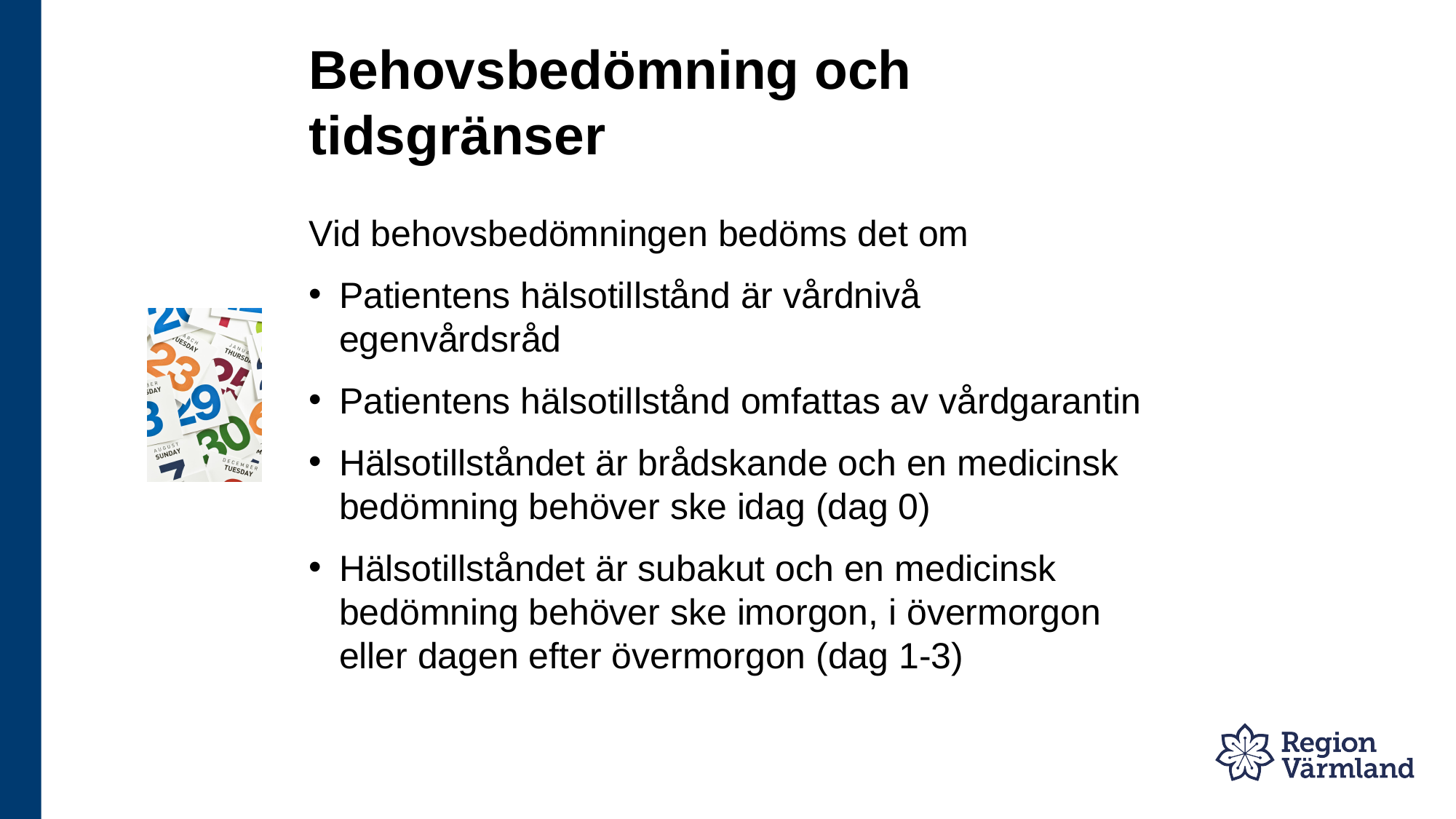

# Behovsbedömning och tidsgränser
Vid behovsbedömningen bedöms det om
Patientens hälsotillstånd är vårdnivå egenvårdsråd
Patientens hälsotillstånd omfattas av vårdgarantin
Hälsotillståndet är brådskande och en medicinsk bedömning behöver ske idag (dag 0)
Hälsotillståndet är subakut och en medicinsk bedömning behöver ske imorgon, i övermorgon eller dagen efter övermorgon (dag 1-3)